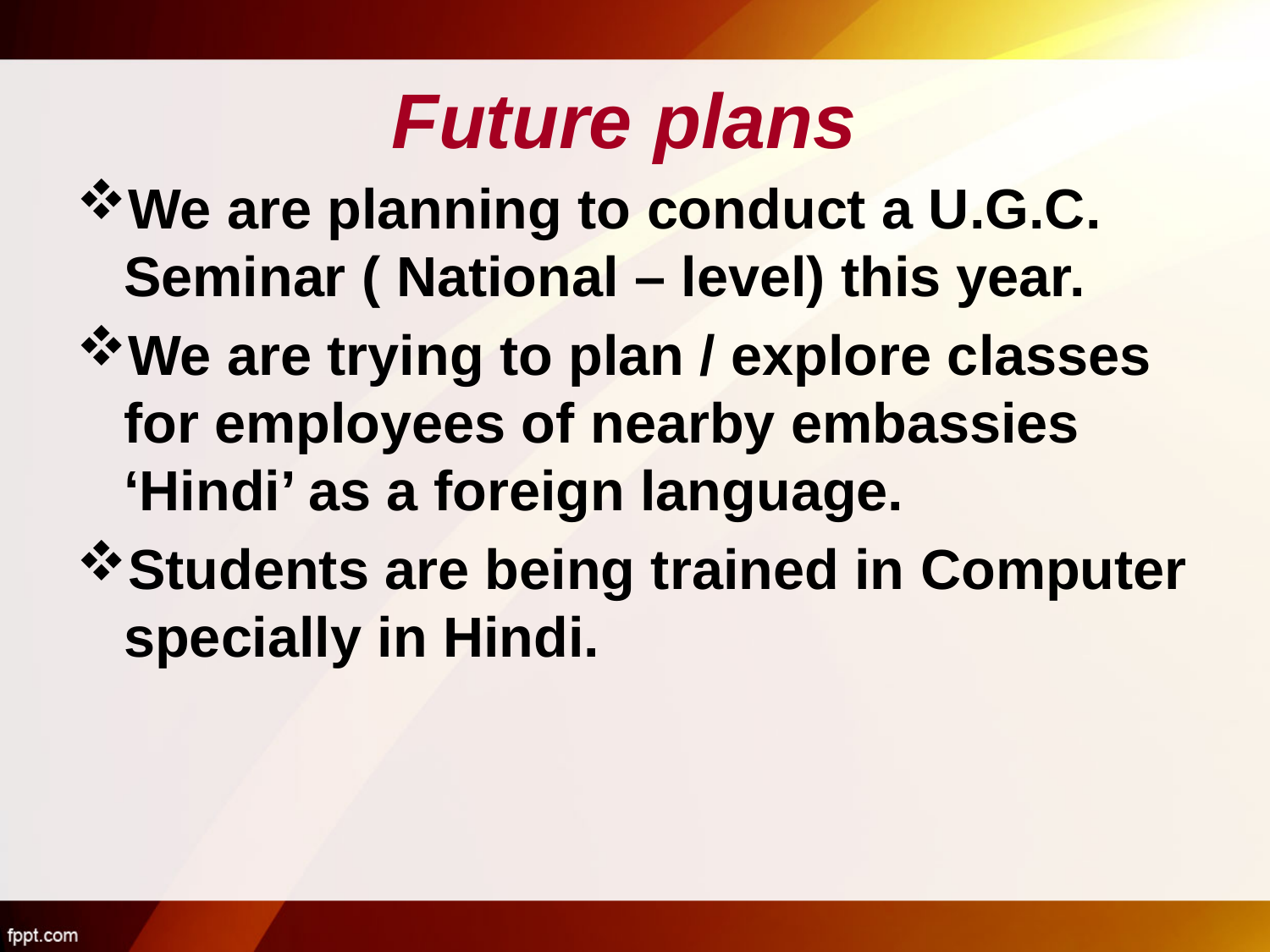

# Future plans
We are planning to conduct a U.G.C. Seminar ( National – level) this year.
We are trying to plan / explore classes for employees of nearby embassies ‘Hindi’ as a foreign language.
Students are being trained in Computer specially in Hindi.